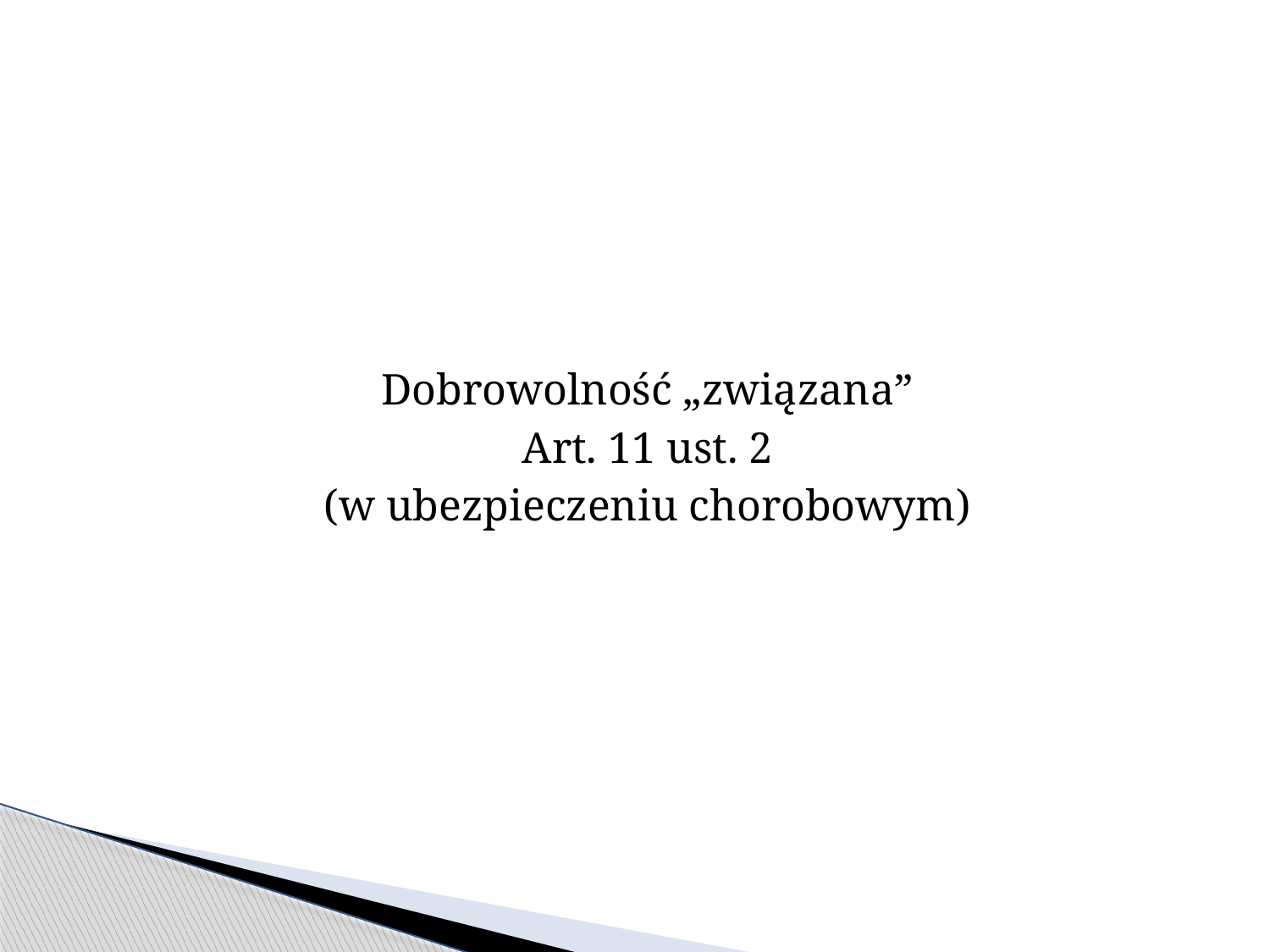

Dobrowolność „związana”
Art. 11 ust. 2
(w ubezpieczeniu chorobowym)